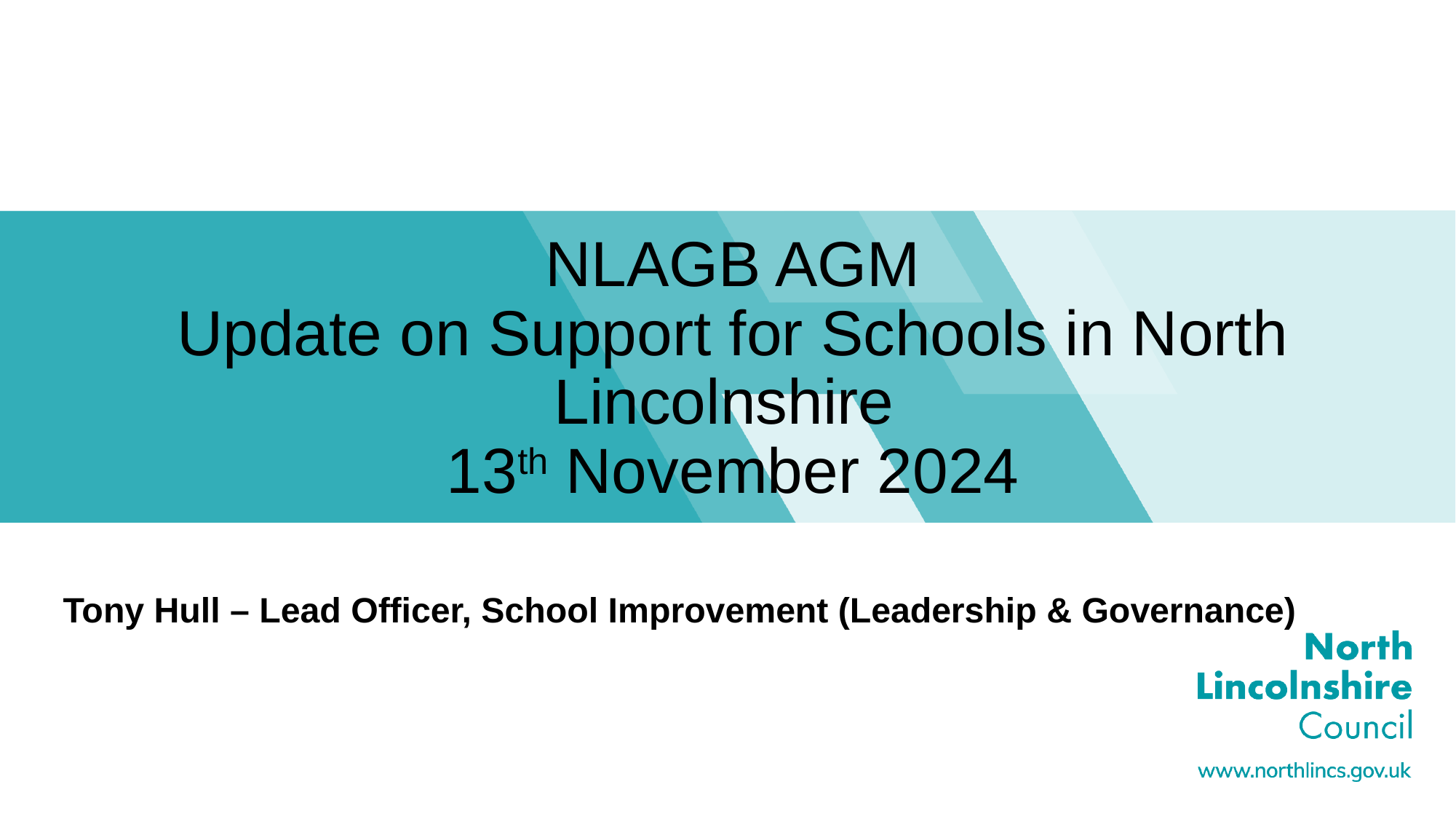

# NLAGB AGM Update on Support for Schools in North Lincolnshire 13th November 2024

Tony Hull – Lead Officer, School Improvement (Leadership & Governance)